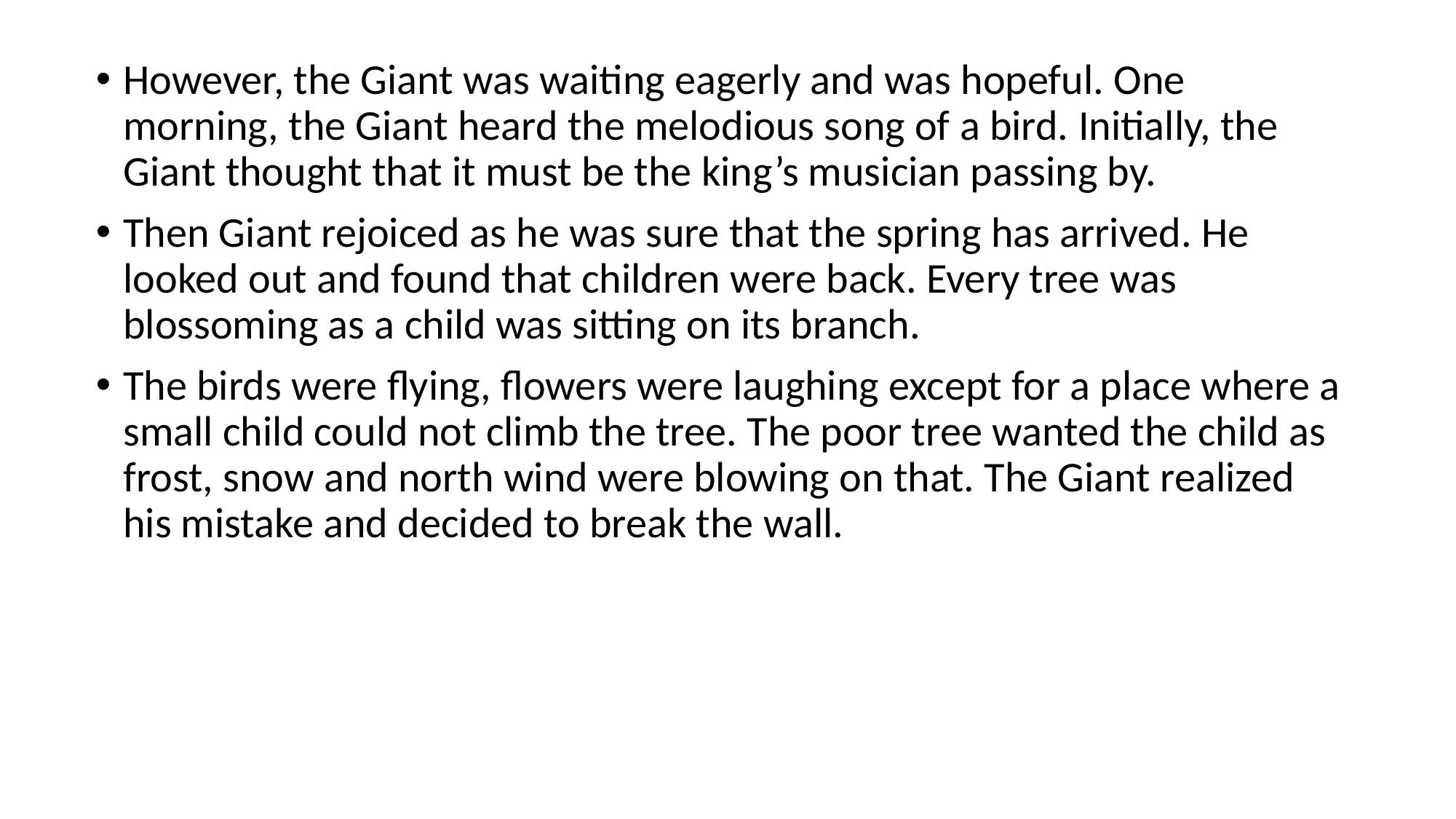

However, the Giant was waiting eagerly and was hopeful. One morning, the Giant heard the melodious song of a bird. Initially, the Giant thought that it must be the king’s musician passing by.
Then Giant rejoiced as he was sure that the spring has arrived. He looked out and found that children were back. Every tree was blossoming as a child was sitting on its branch.
The birds were flying, flowers were laughing except for a place where a small child could not climb the tree. The poor tree wanted the child as frost, snow and north wind were blowing on that. The Giant realized his mistake and decided to break the wall.